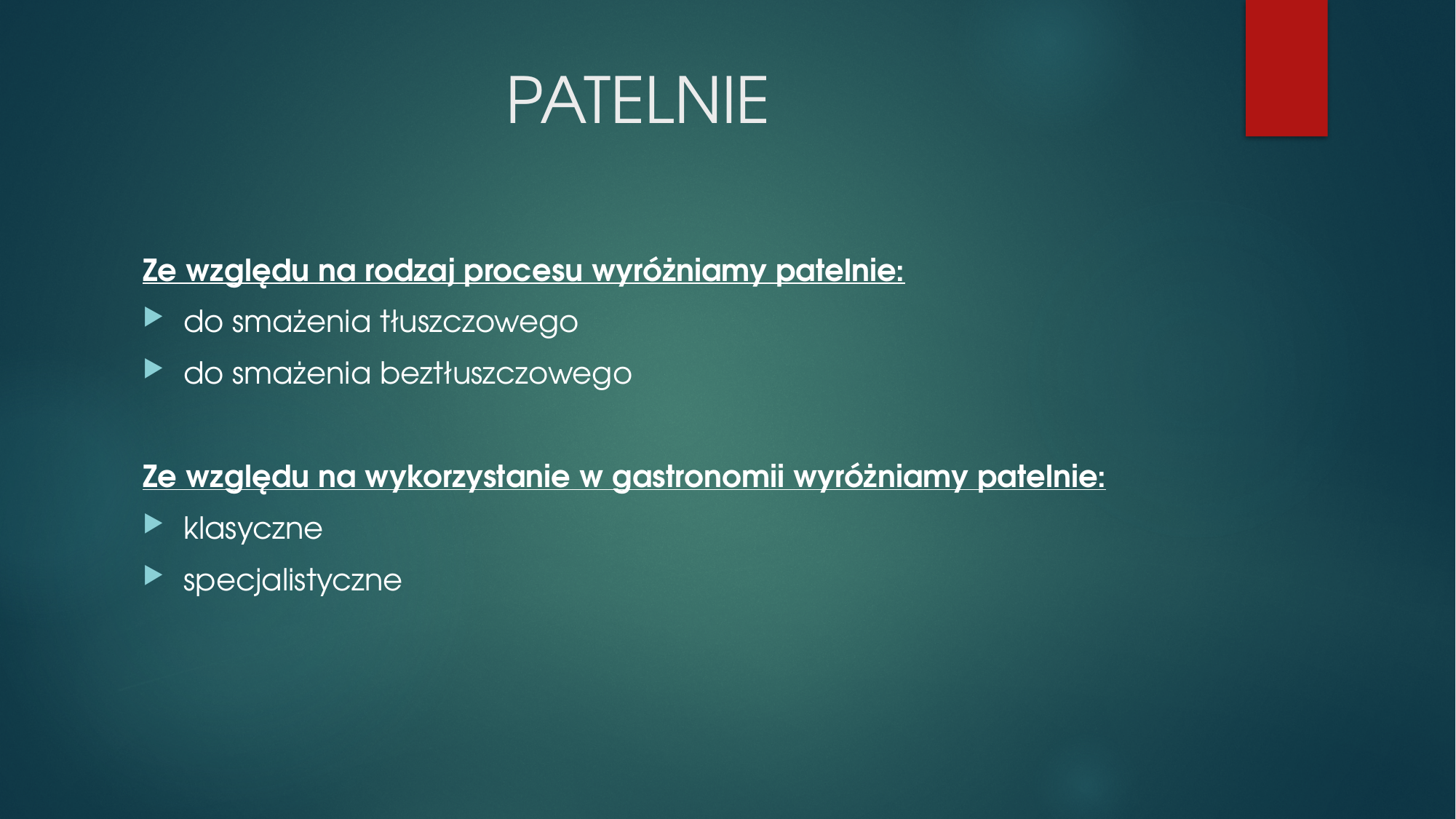

# PATELNIE
Ze względu na rodzaj procesu wyróżniamy patelnie:
do smażenia tłuszczowego
do smażenia beztłuszczowego

Ze względu na wykorzystanie w gastronomii wyróżniamy patelnie:
klasyczne
specjalistyczne